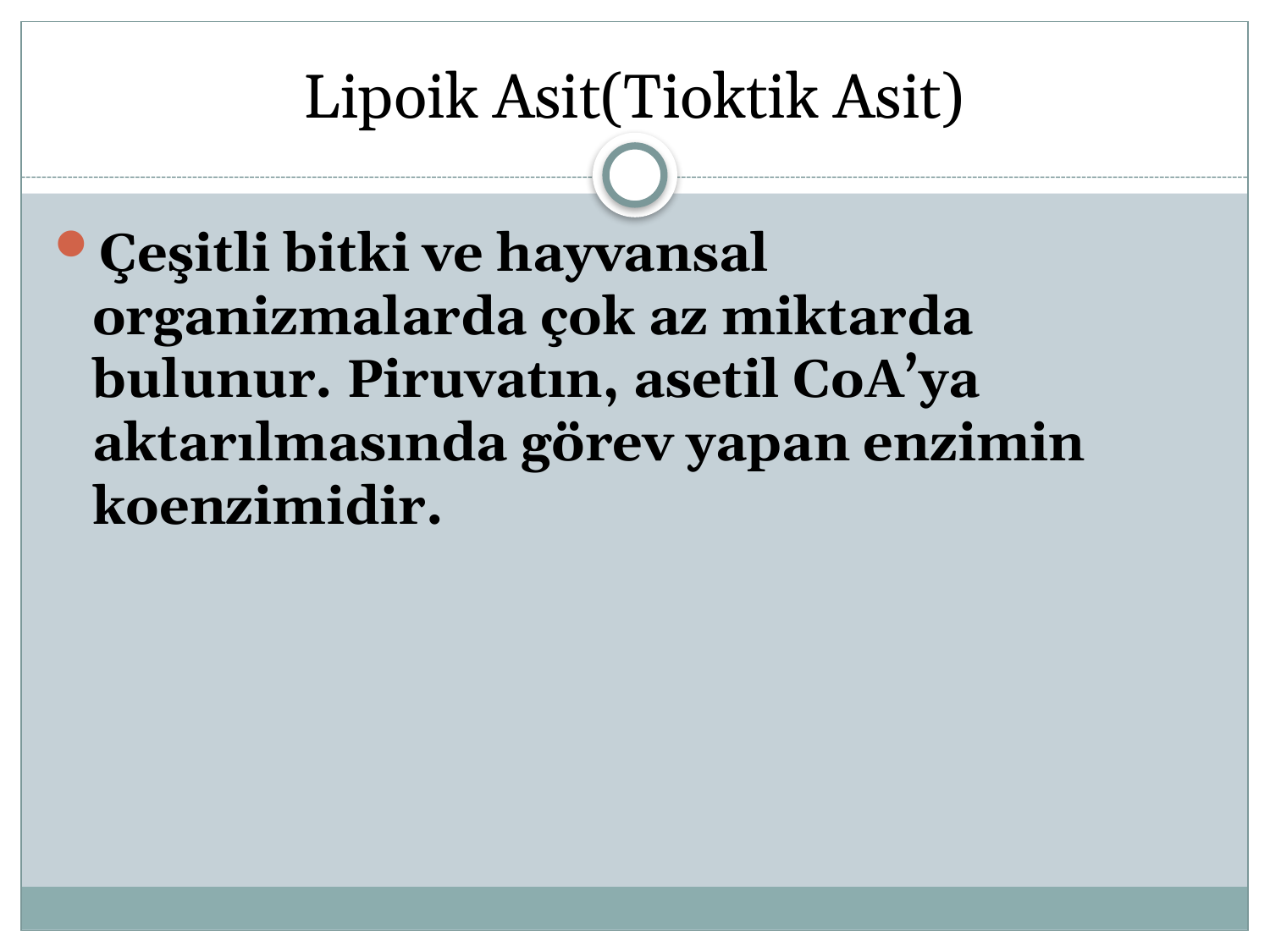

Lipoik Asit(Tioktik Asit)
Çeşitli bitki ve hayvansal organizmalarda çok az miktarda bulunur. Piruvatın, asetil CoA’ya aktarılmasında görev yapan enzimin koenzimidir.